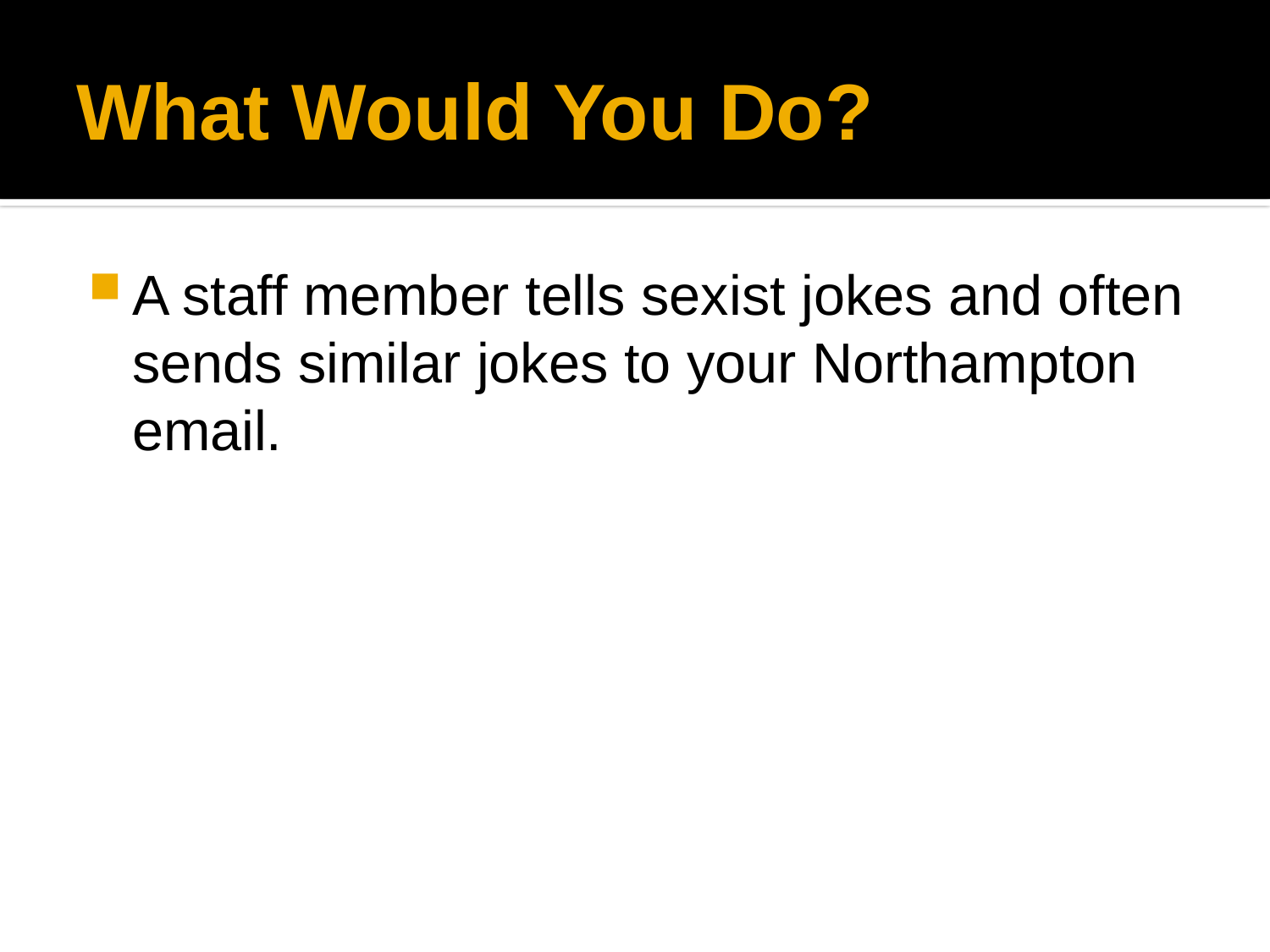

# What Would You Do?
A staff member tells sexist jokes and often sends similar jokes to your Northampton email.